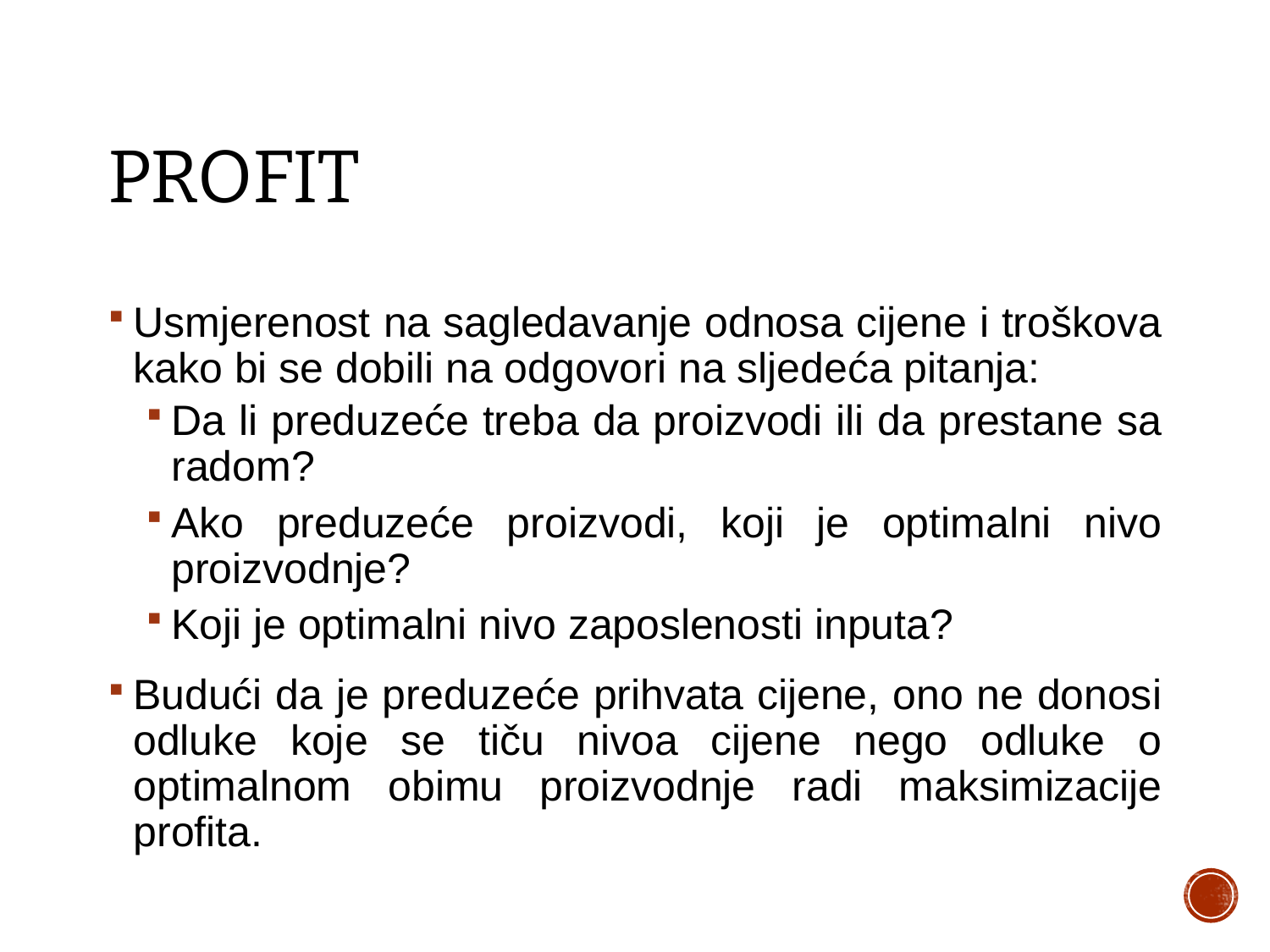

# profit
Usmjerenost na sagledavanje odnosa cijene i troškova kako bi se dobili na odgovori na sljedeća pitanja:
Da li preduzeće treba da proizvodi ili da prestane sa radom?
Ako preduzeće proizvodi, koji je optimalni nivo proizvodnje?
Koji je optimalni nivo zaposlenosti inputa?
Budući da je preduzeće prihvata cijene, ono ne donosi odluke koje se tiču nivoa cijene nego odluke o optimalnom obimu proizvodnje radi maksimizacije profita.